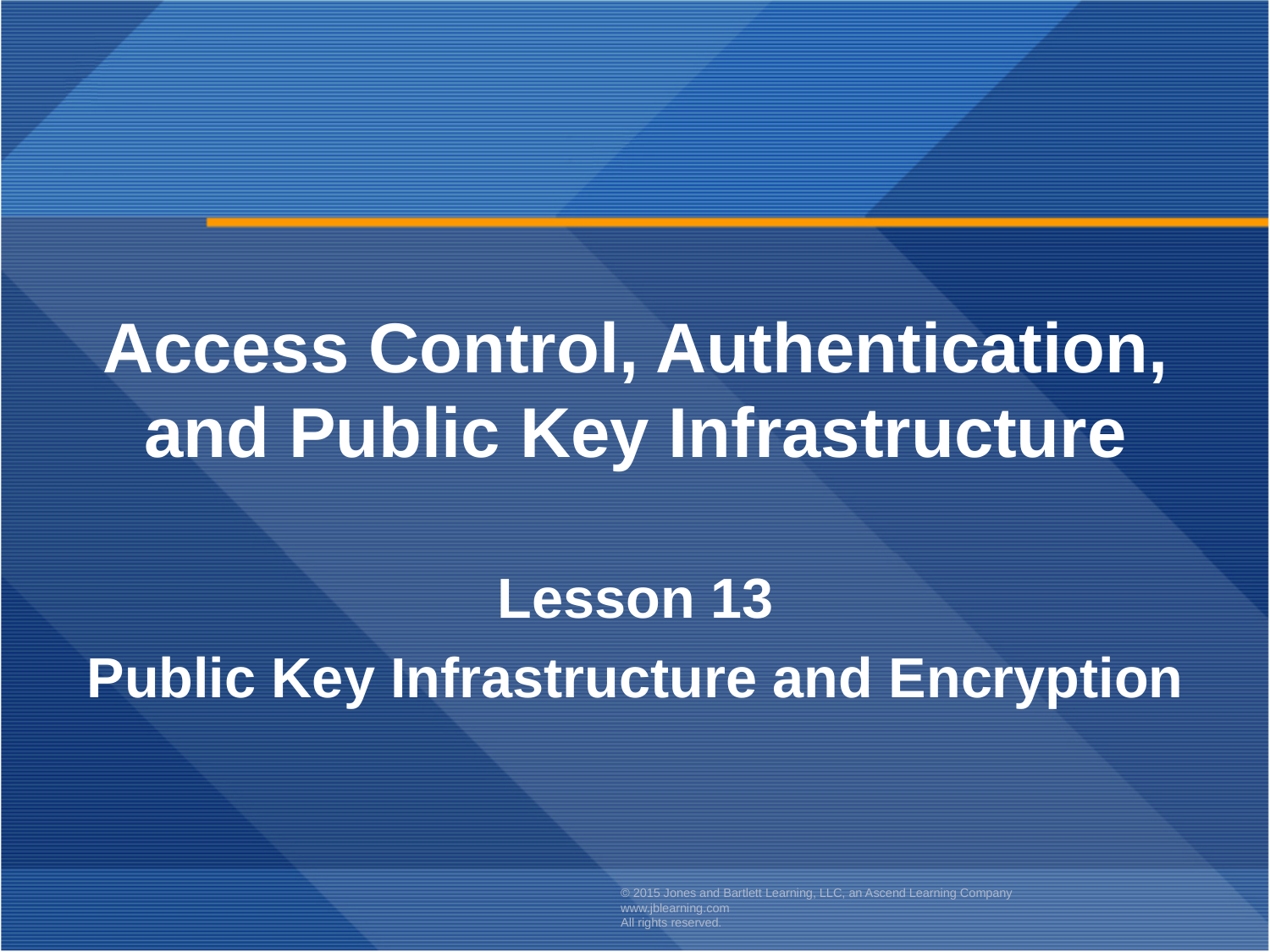

Access Control, Authentication, and Public Key Infrastructure

Lesson 13
Public Key Infrastructure and Encryption